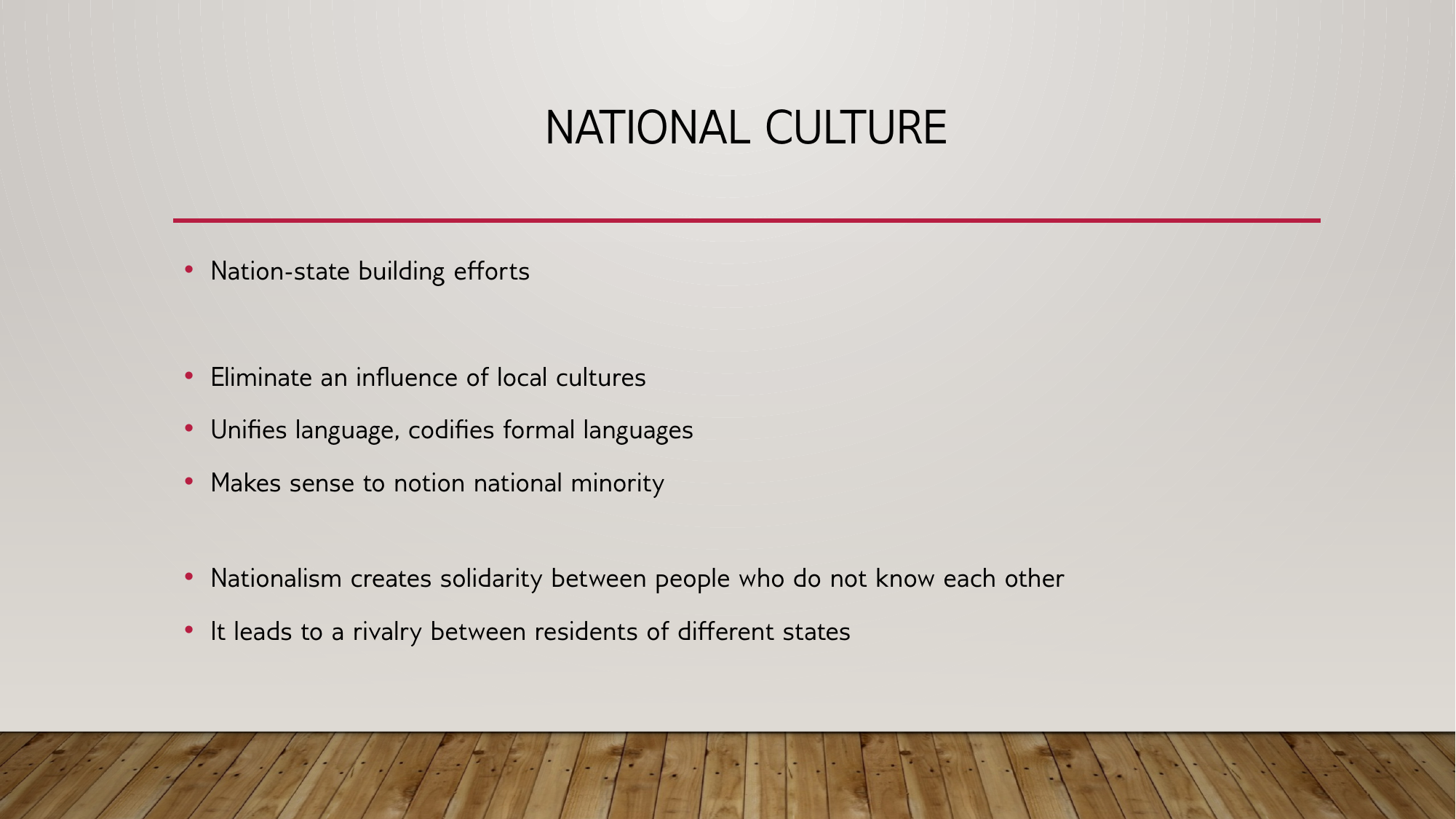

# National culture
Nation-state building efforts

Eliminate an influence of local cultures
Unifies language, codifies formal languages
Makes sense to notion national minority

Nationalism creates solidarity between people who do not know each other
It leads to a rivalry between residents of different states